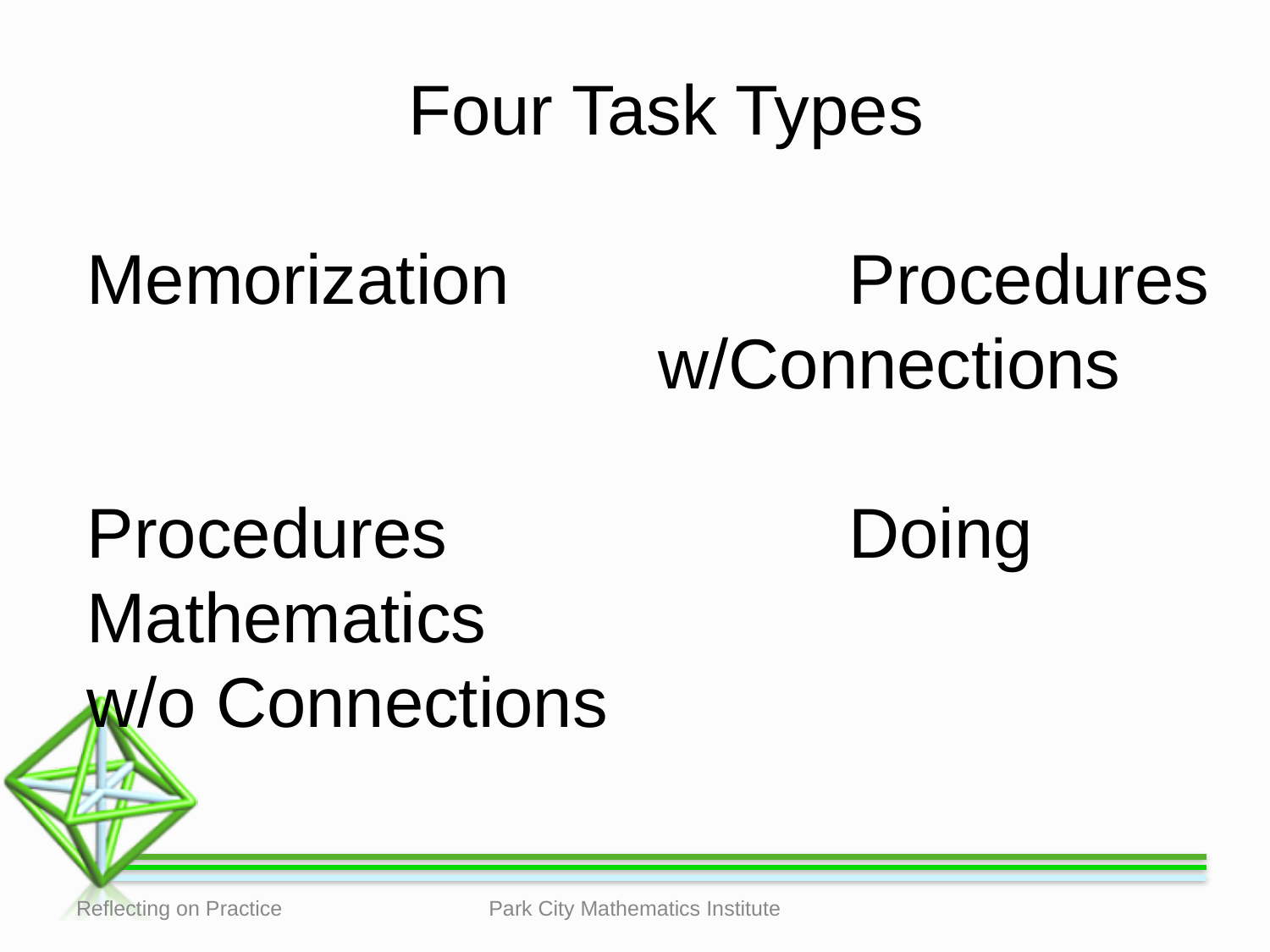

# Four Task Types

Memorization			Procedures
w/Connections

Procedures				Doing Mathematics
w/o Connections

Reflecting on Practice
Park City Mathematics Institute